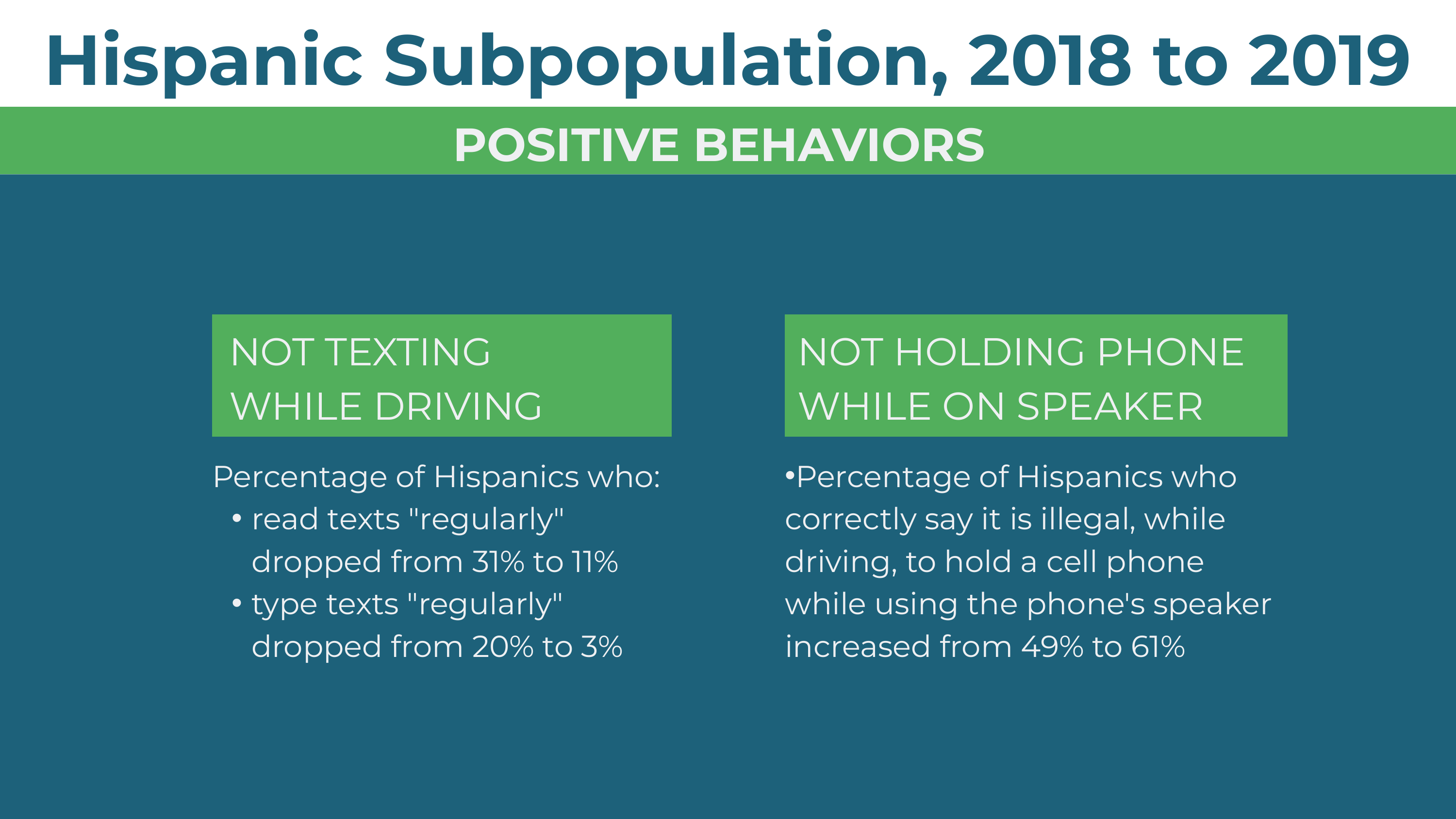

Hispanic Subpopulation, 2018 to 2019
POSITIVE BEHAVIORS

NOT HOLDING PHONE
WHILE ON SPEAKER
NOT TEXTING
WHILE DRIVING
Percentage of Hispanics who:
read texts "regularly" dropped from 31% to 11%
type texts "regularly" dropped from 20% to 3%
Percentage of Hispanics who correctly say it is illegal, while driving, to hold a cell phone
while using the phone's speaker increased from 49% to 61%